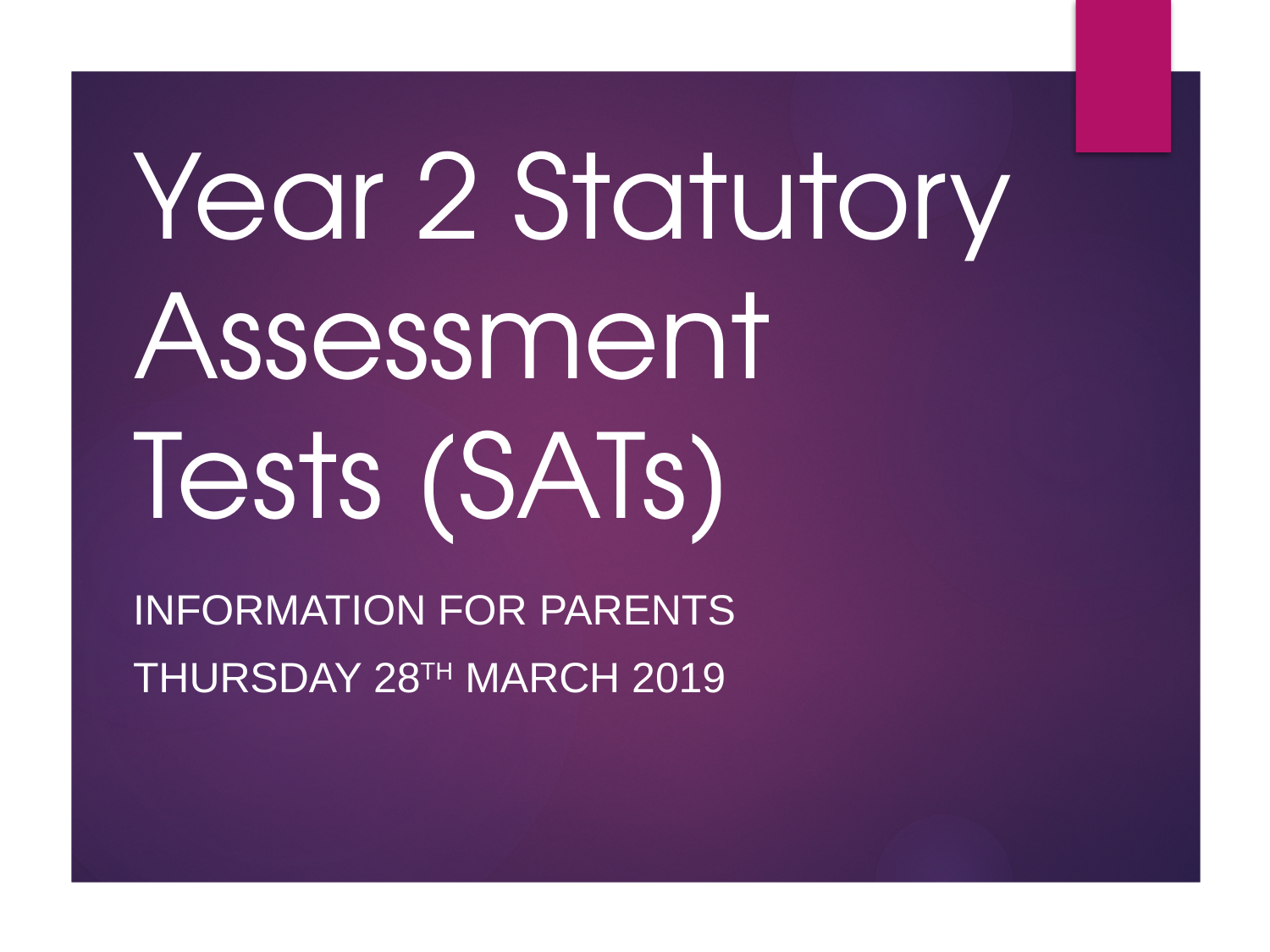

# Year 2 Statutory Assessment Tests (SATs)
Information for Parents
Thursday 28th March 2019